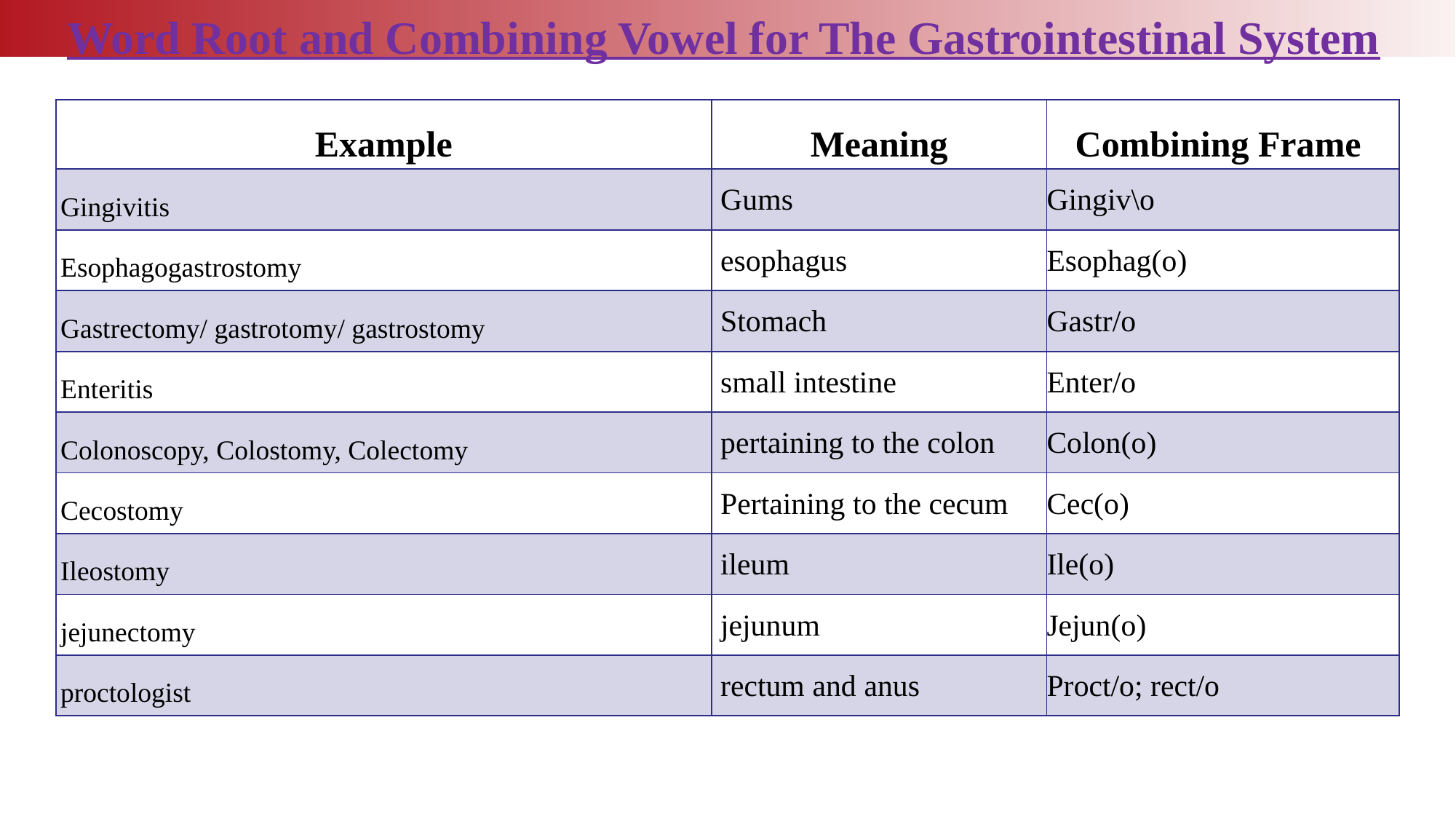

Word Root and Combining Vowel for The Gastrointestinal System

| Example | Meaning | Combining Frame |
| --- | --- | --- |
| Gingivitis | Gums | Gingiv\o |
| Esophagogastrostomy | esophagus | Esophag(o) |
| Gastrectomy/ gastrotomy/ gastrostomy | Stomach | Gastr/o |
| Enteritis | small intestine | Enter/o |
| Colonoscopy, Colostomy, Colectomy | pertaining to the colon | Colon(o) |
| Cecostomy | Pertaining to the cecum | Cec(o) |
| Ileostomy | ileum | Ile(o) |
| jejunectomy | jejunum | Jejun(o) |
| proctologist | rectum and anus | Proct/o; rect/o |